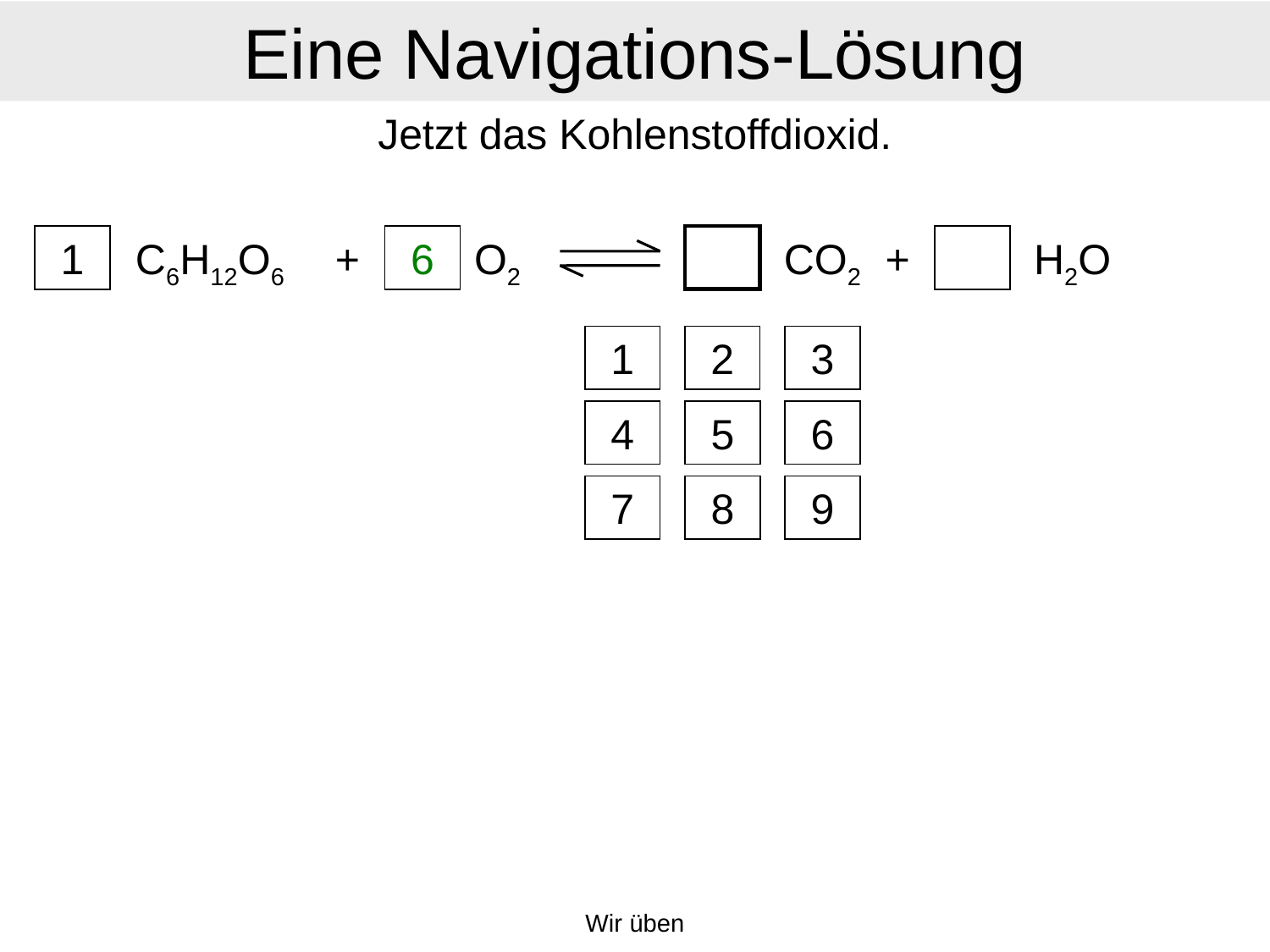

# Eine Navigations-Lösung
Jetzt das Kohlenstoffdioxid.
1
C6H12O6
+
6
O2
a
CO2
+
a
H2O

1
2
3
4
5
6
7
8
9
Wir üben